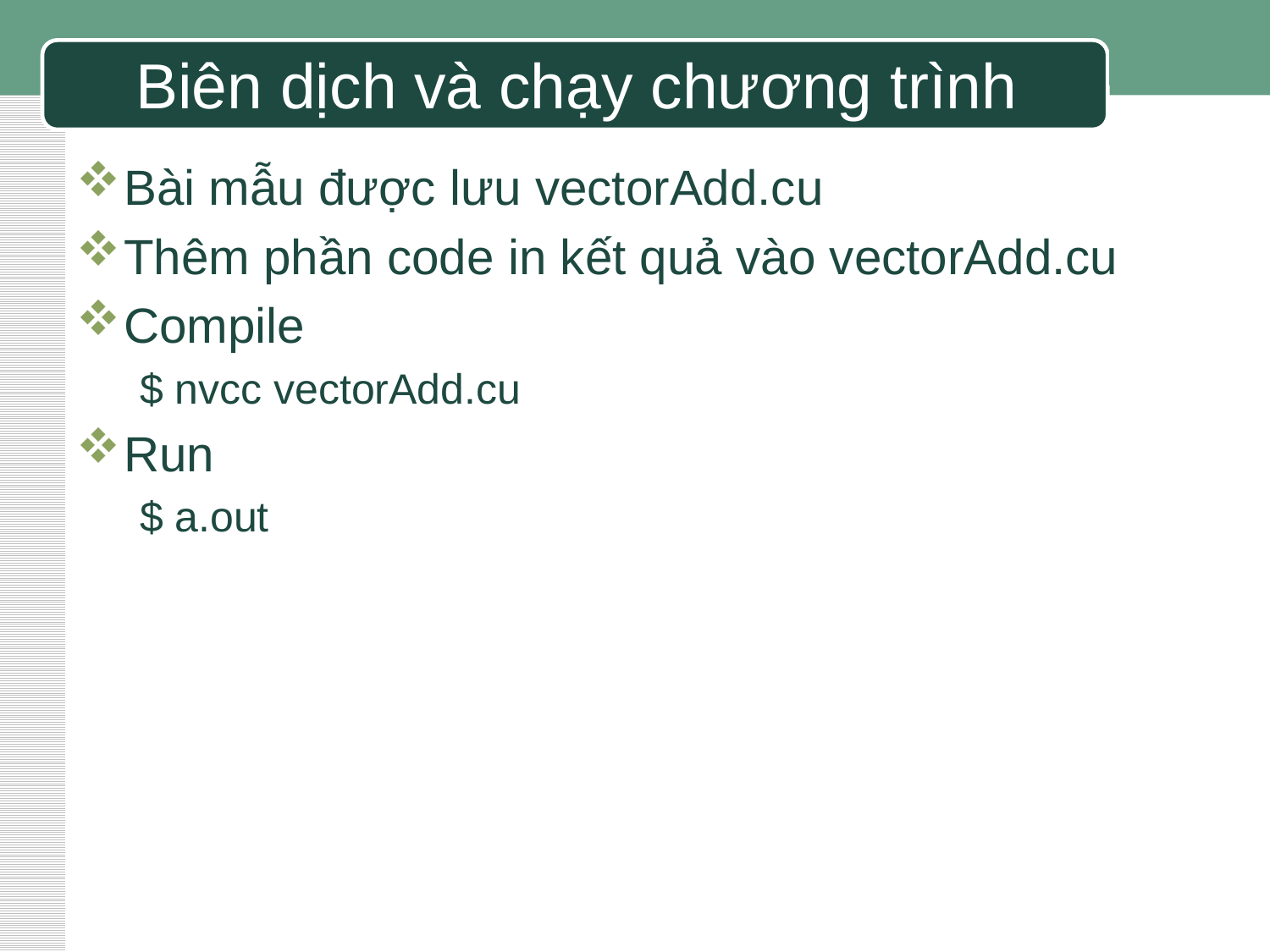

# Biên dịch và chạy chương trình
Bài mẫu được lưu vectorAdd.cu
Thêm phần code in kết quả vào vectorAdd.cu
Compile
$ nvcc vectorAdd.cu
Run
$ a.out